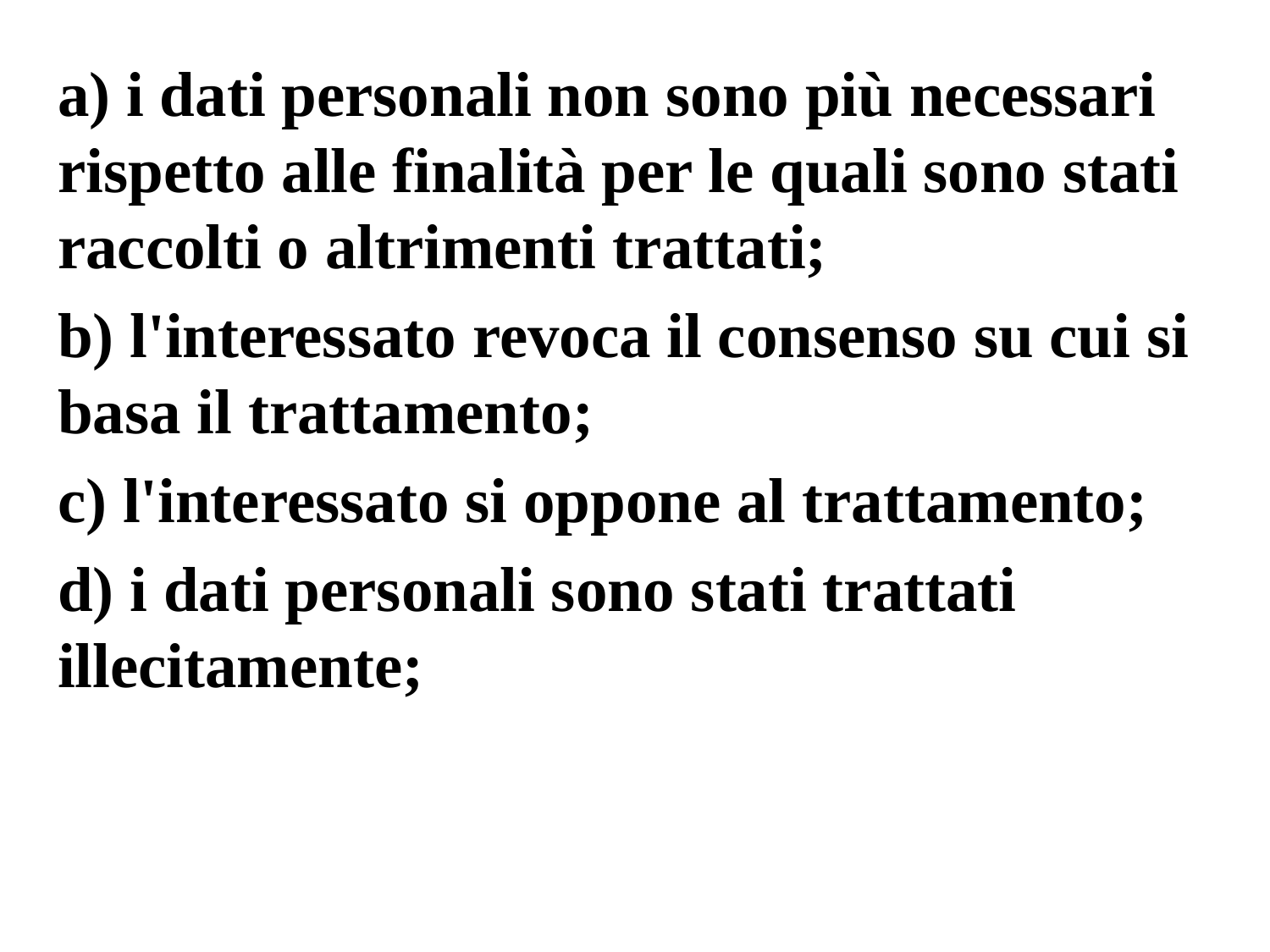

a) i dati personali non sono più necessari rispetto alle finalità per le quali sono stati raccolti o altrimenti trattati;
b) l'interessato revoca il consenso su cui si basa il trattamento;
c) l'interessato si oppone al trattamento;
d) i dati personali sono stati trattati illecitamente;